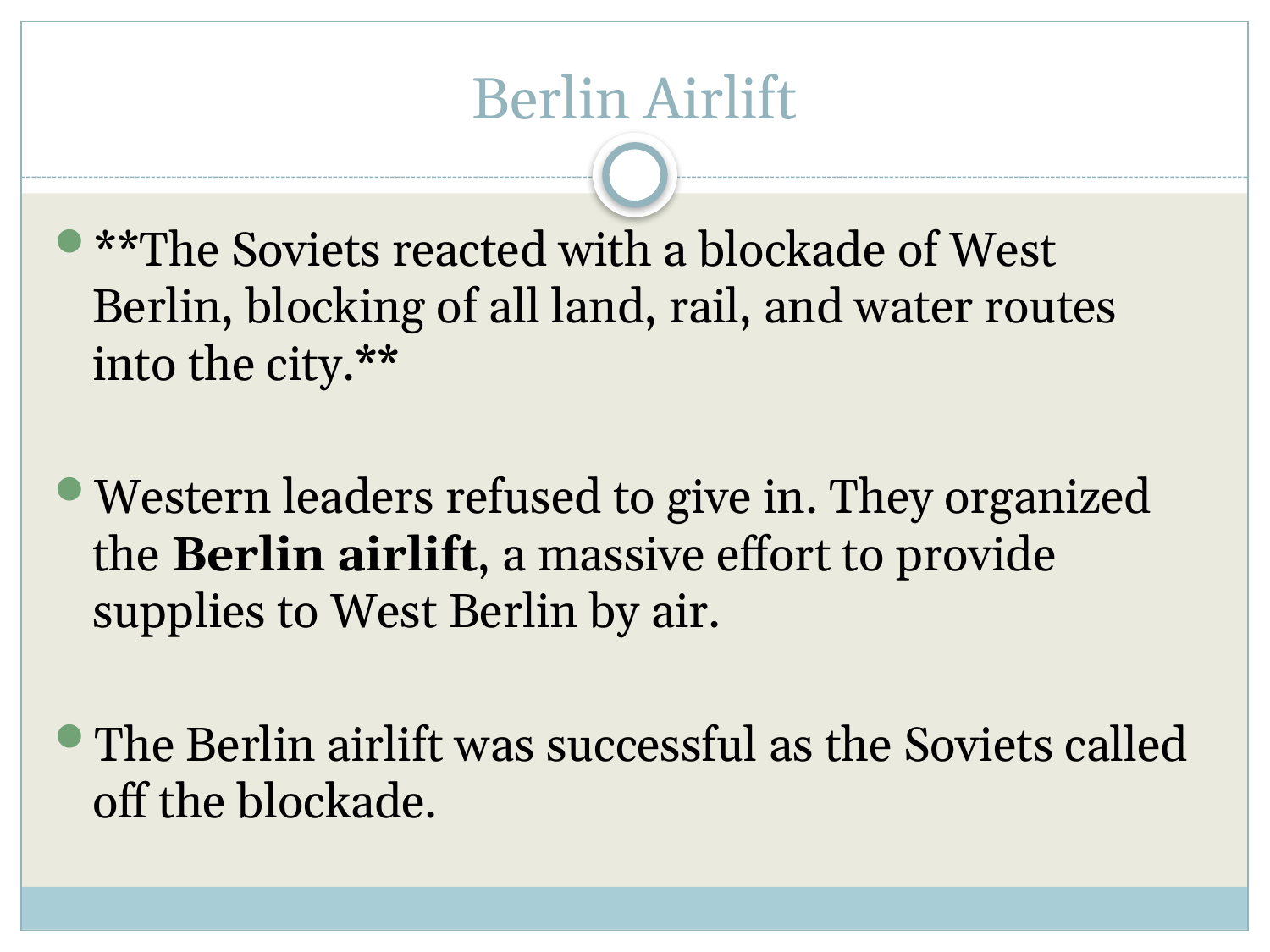

# Berlin Airlift
**The Soviets reacted with a blockade of West Berlin, blocking of all land, rail, and water routes into the city.**

Western leaders refused to give in. They organized the Berlin airlift, a massive effort to provide supplies to West Berlin by air.

The Berlin airlift was successful as the Soviets called off the blockade.